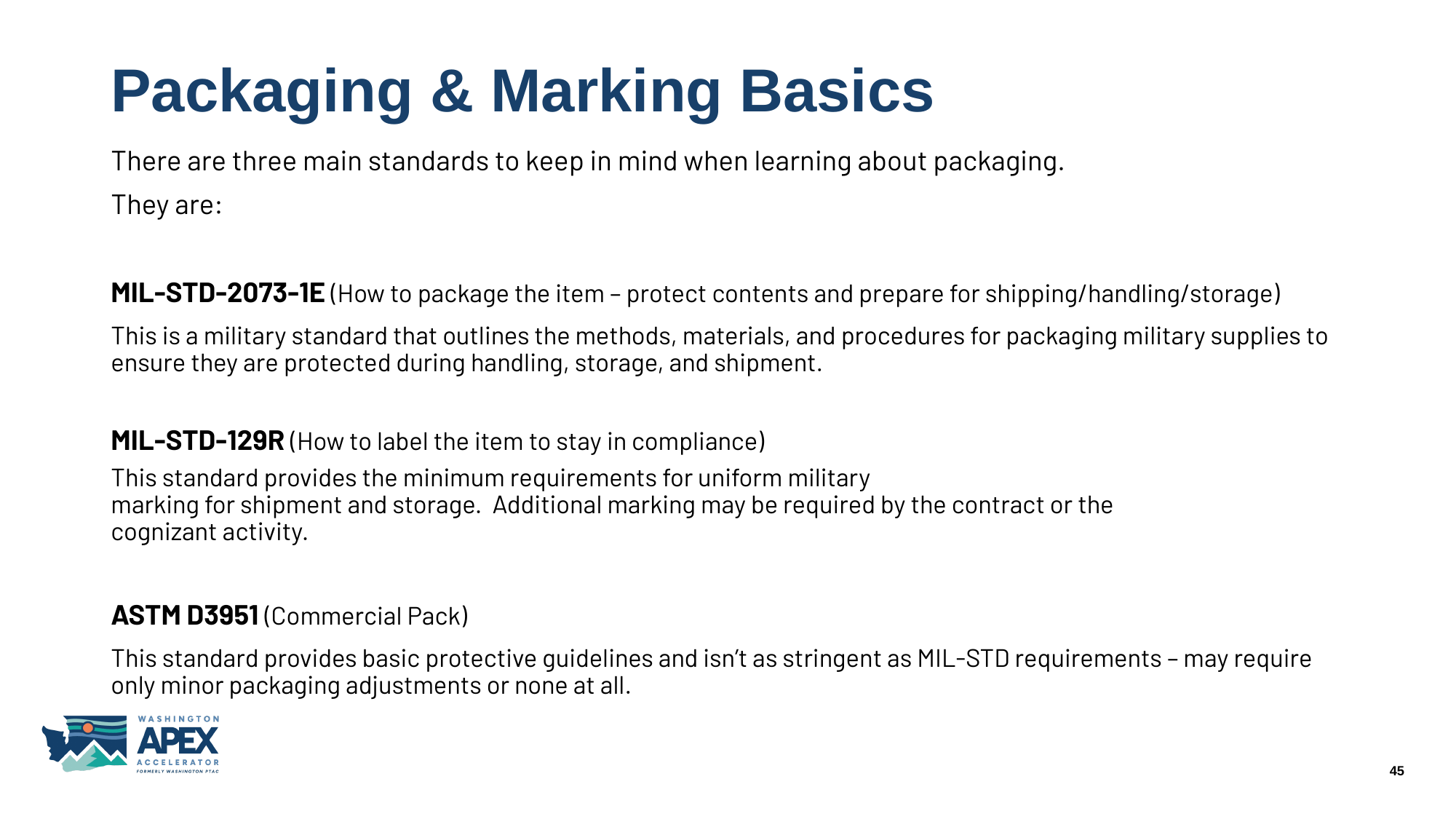

# Packaging & Marking Basics
There are three main standards to keep in mind when learning about packaging.
They are:

MIL-STD-2073-1E (How to package the item – protect contents and prepare for shipping/handling/storage)
This is a military standard that outlines the methods, materials, and procedures for packaging military supplies to ensure they are protected during handling, storage, and shipment.

MIL-STD-129R (How to label the item to stay in compliance)
This standard provides the minimum requirements for uniform military
marking for shipment and storage.  Additional marking may be required by the contract or the
cognizant activity.

ASTM D3951 (Commercial Pack)
This standard provides basic protective guidelines and isn’t as stringent as MIL-STD requirements – may require only minor packaging adjustments or none at all.
45